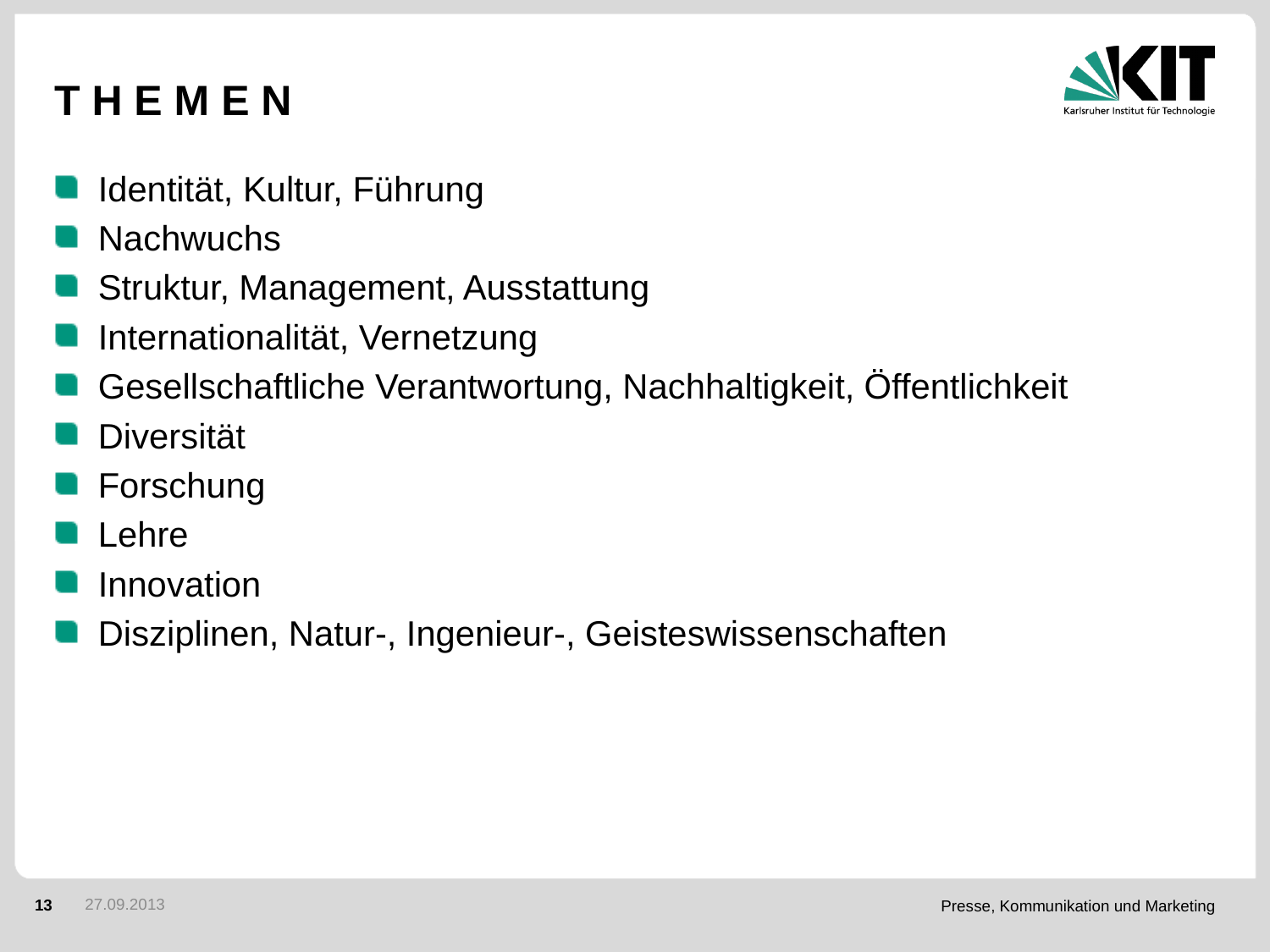

# T H E M E N
Identität, Kultur, Führung
Nachwuchs
Struktur, Management, Ausstattung
Internationalität, Vernetzung
Gesellschaftliche Verantwortung, Nachhaltigkeit, Öffentlichkeit
Diversität
Forschung
Lehre
Innovation
Disziplinen, Natur-, Ingenieur-, Geisteswissenschaften

27.09.2013